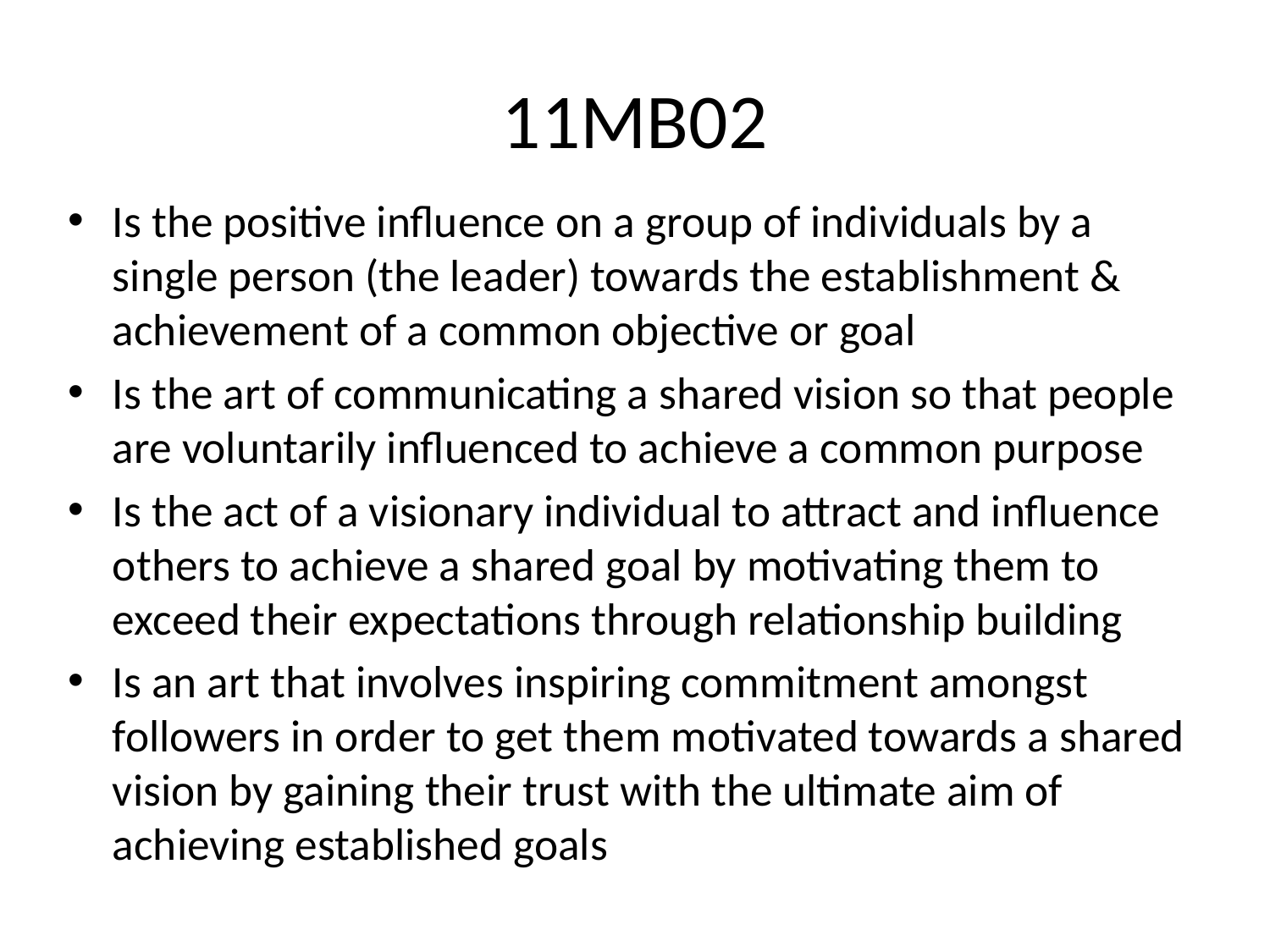

# 11MB02
Is the positive influence on a group of individuals by a single person (the leader) towards the establishment & achievement of a common objective or goal
Is the art of communicating a shared vision so that people are voluntarily influenced to achieve a common purpose
Is the act of a visionary individual to attract and influence others to achieve a shared goal by motivating them to exceed their expectations through relationship building
Is an art that involves inspiring commitment amongst followers in order to get them motivated towards a shared vision by gaining their trust with the ultimate aim of achieving established goals